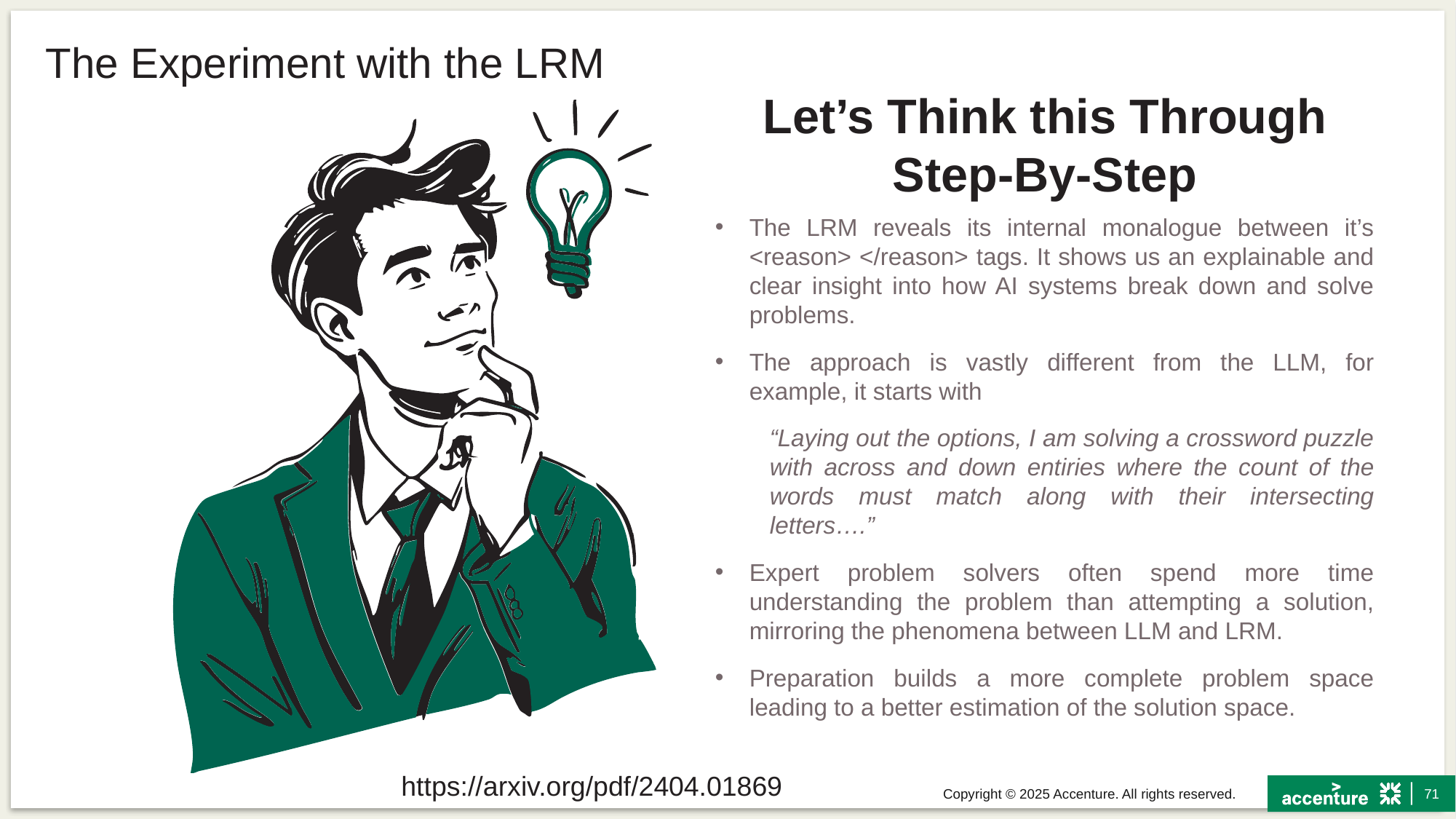

# The Experiment with the LRM
Let’s Think this Through Step-By-Step
The LRM reveals its internal monalogue between it’s <reason> </reason> tags. It shows us an explainable and clear insight into how AI systems break down and solve problems.
The approach is vastly different from the LLM, for example, it starts with
“Laying out the options, I am solving a crossword puzzle with across and down entiries where the count of the words must match along with their intersecting letters….”
Expert problem solvers often spend more time understanding the problem than attempting a solution, mirroring the phenomena between LLM and LRM.
Preparation builds a more complete problem space leading to a better estimation of the solution space.

https://arxiv.org/pdf/2404.01869